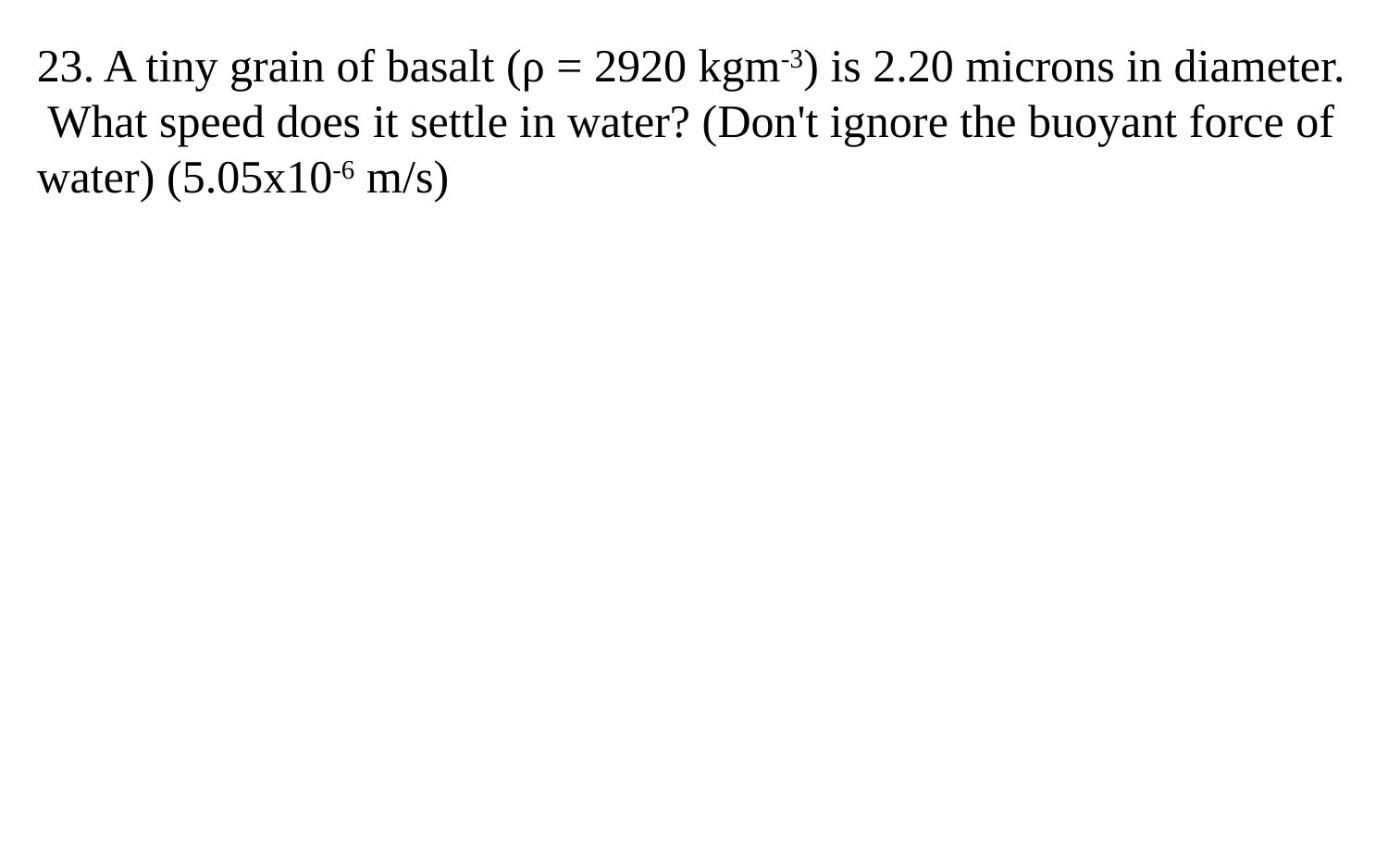

23. A tiny grain of basalt (ρ = 2920 kgm-3) is 2.20 microns in diameter.  What speed does it settle in water? (Don't ignore the buoyant force of water) (5.05x10-6 m/s)